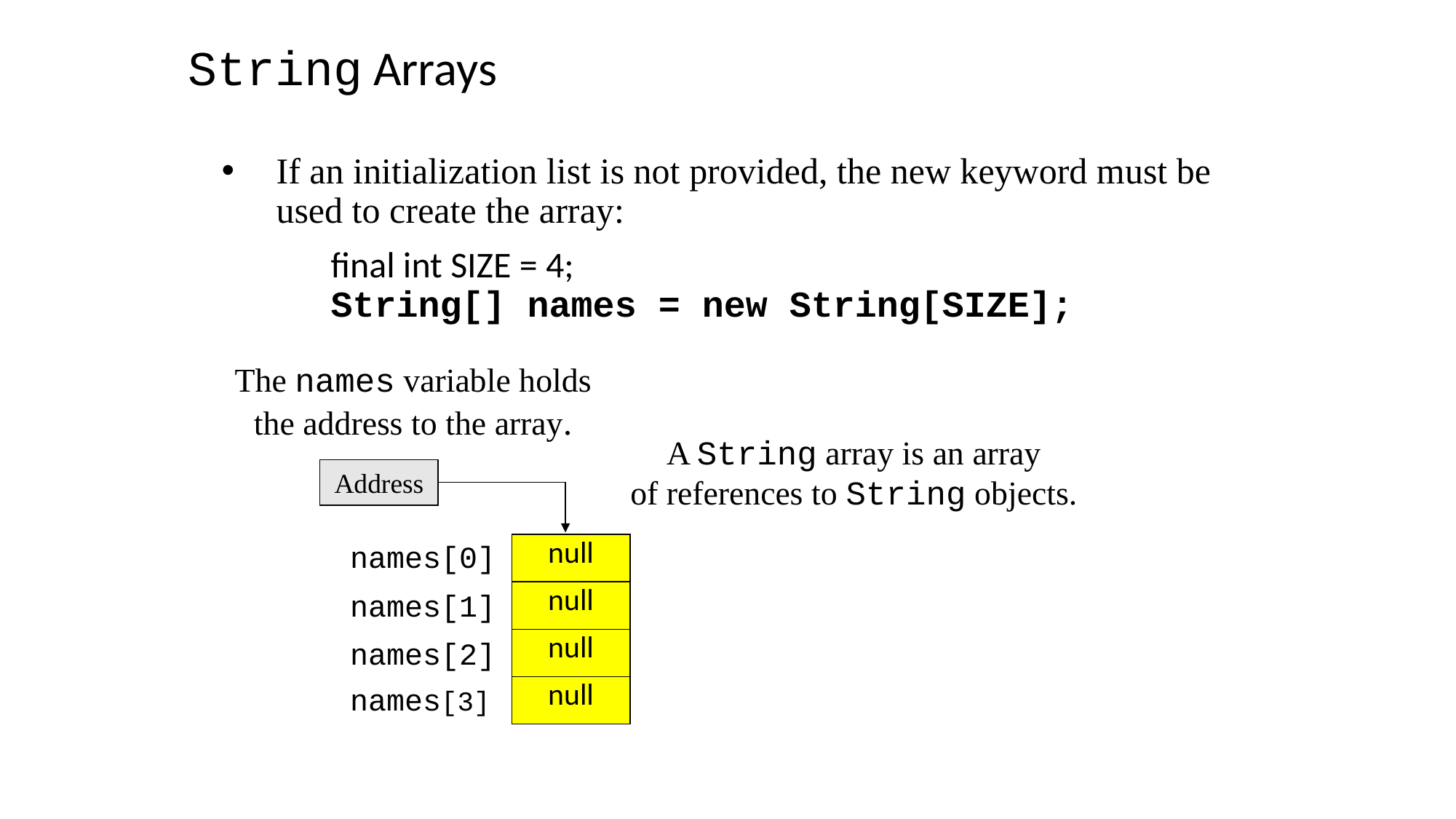

String Arrays
If an initialization list is not provided, the new keyword must be used to create the array:
	final int SIZE = 4;
	String[] names = new String[SIZE];
The names variable holds
the address to the array.
A String array is an array
of references to String objects.
Address
names[0]
| null |
| --- |
| null |
| null |
| null |

names[1]
names[2]
names[3]